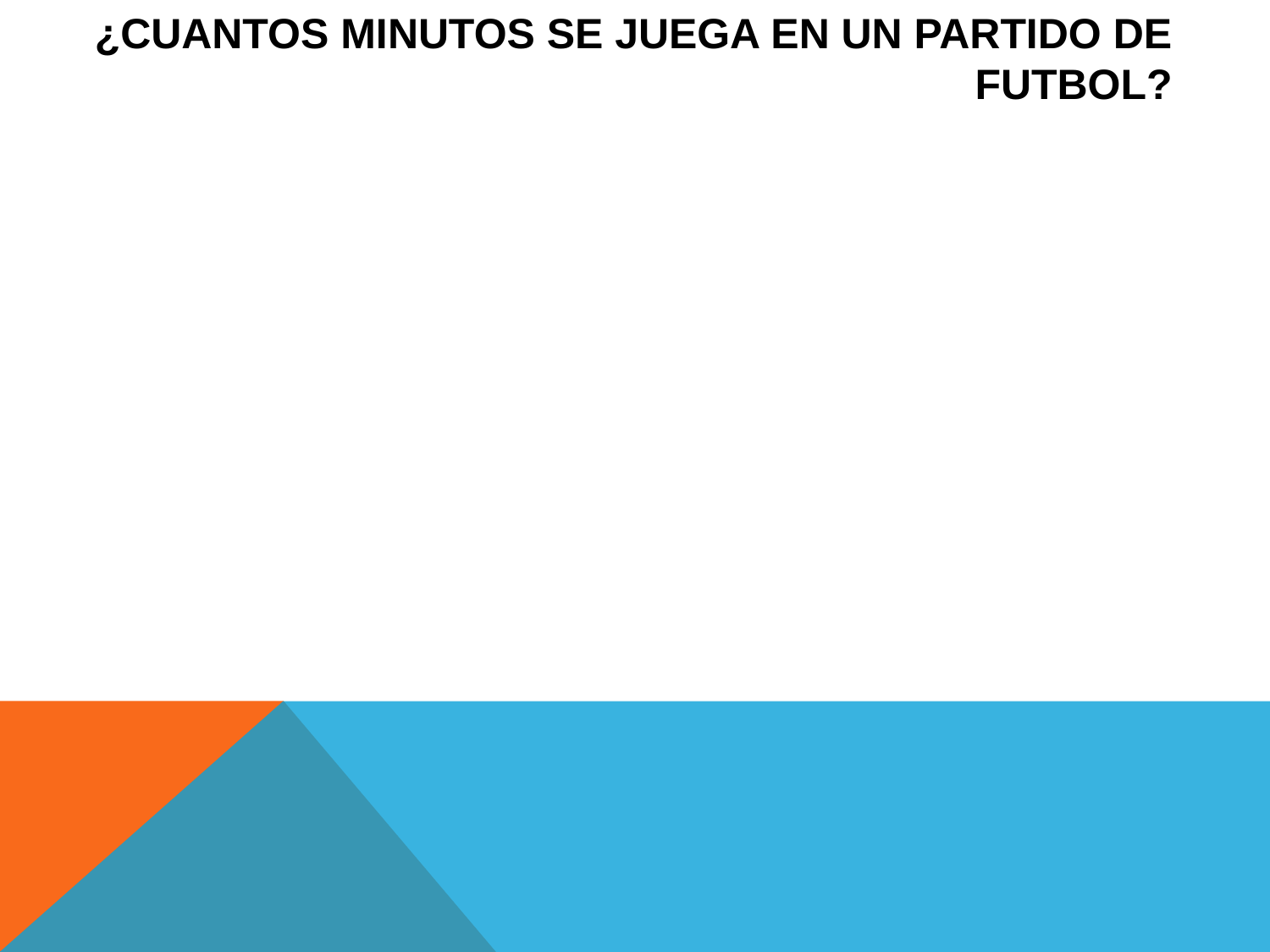

¿CUANTOS MINUTOS SE JUEGA EN UN PARTIDO DE FUTBOL?